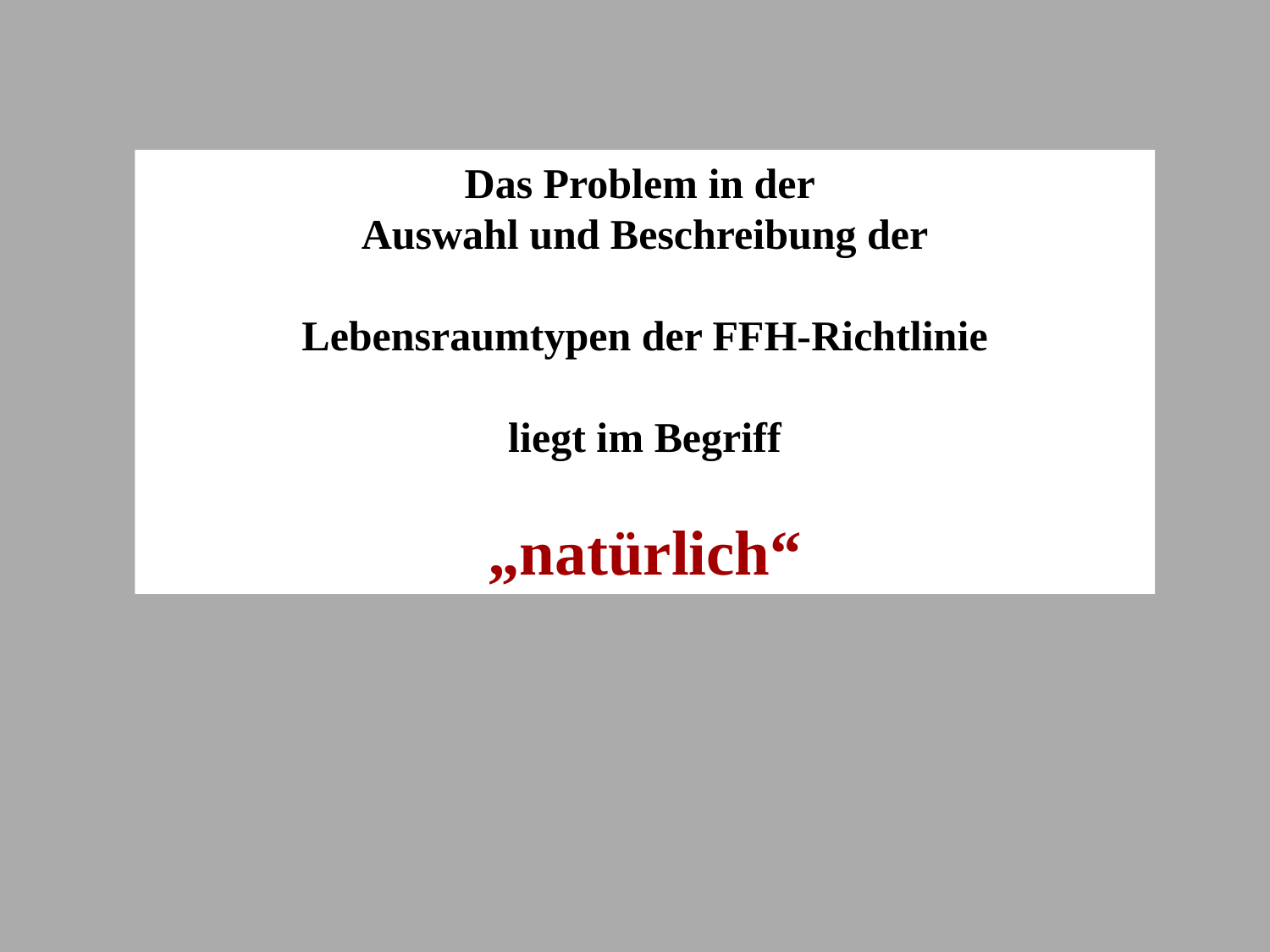

Das Problem in der
Auswahl und Beschreibung der

Lebensraumtypen der FFH-Richtlinie

liegt im Begriff

„natürlich“